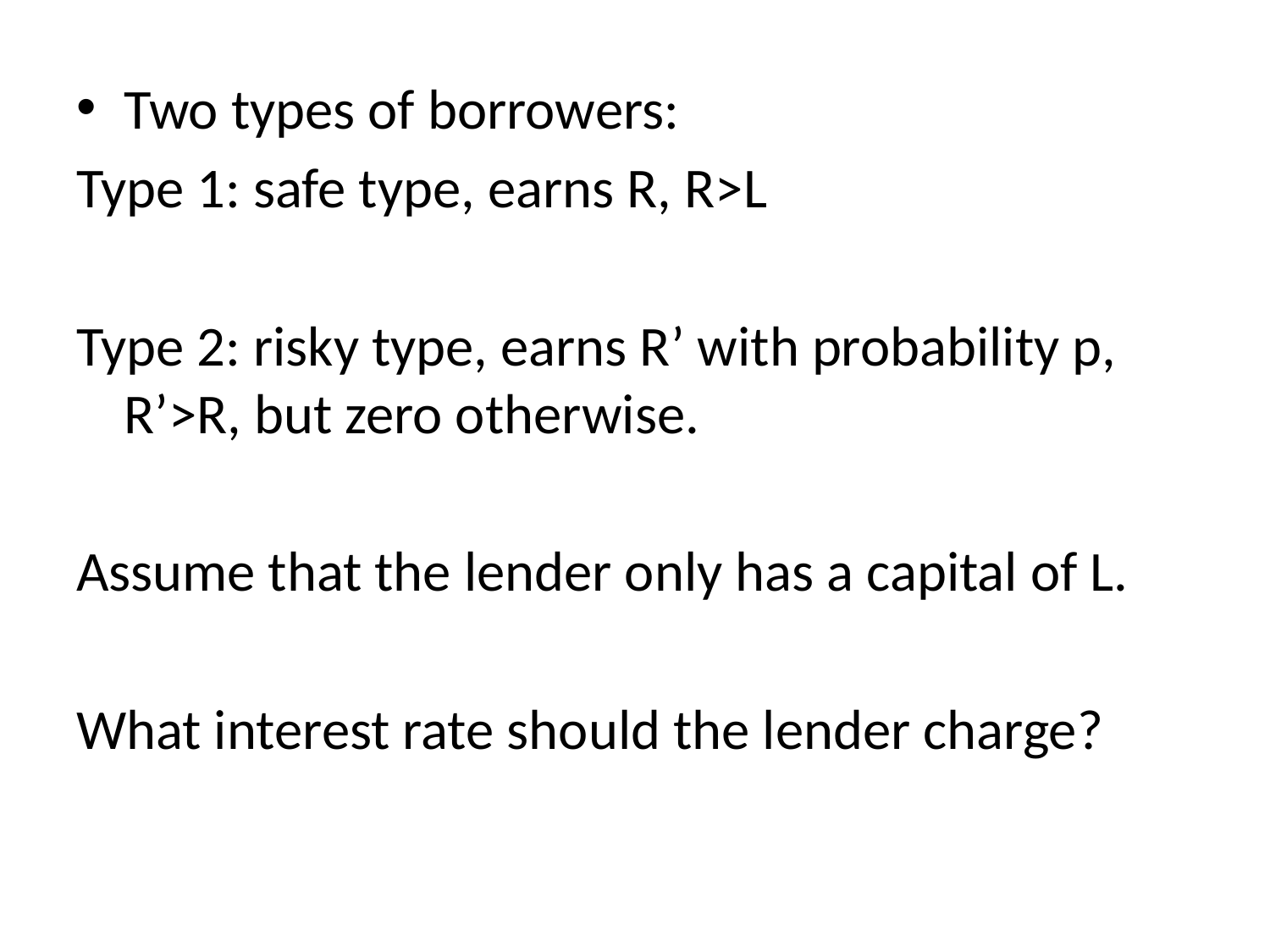

Two types of borrowers:
Type 1: safe type, earns R, R>L

Type 2: risky type, earns R’ with probability p, R’>R, but zero otherwise.

Assume that the lender only has a capital of L.

What interest rate should the lender charge?